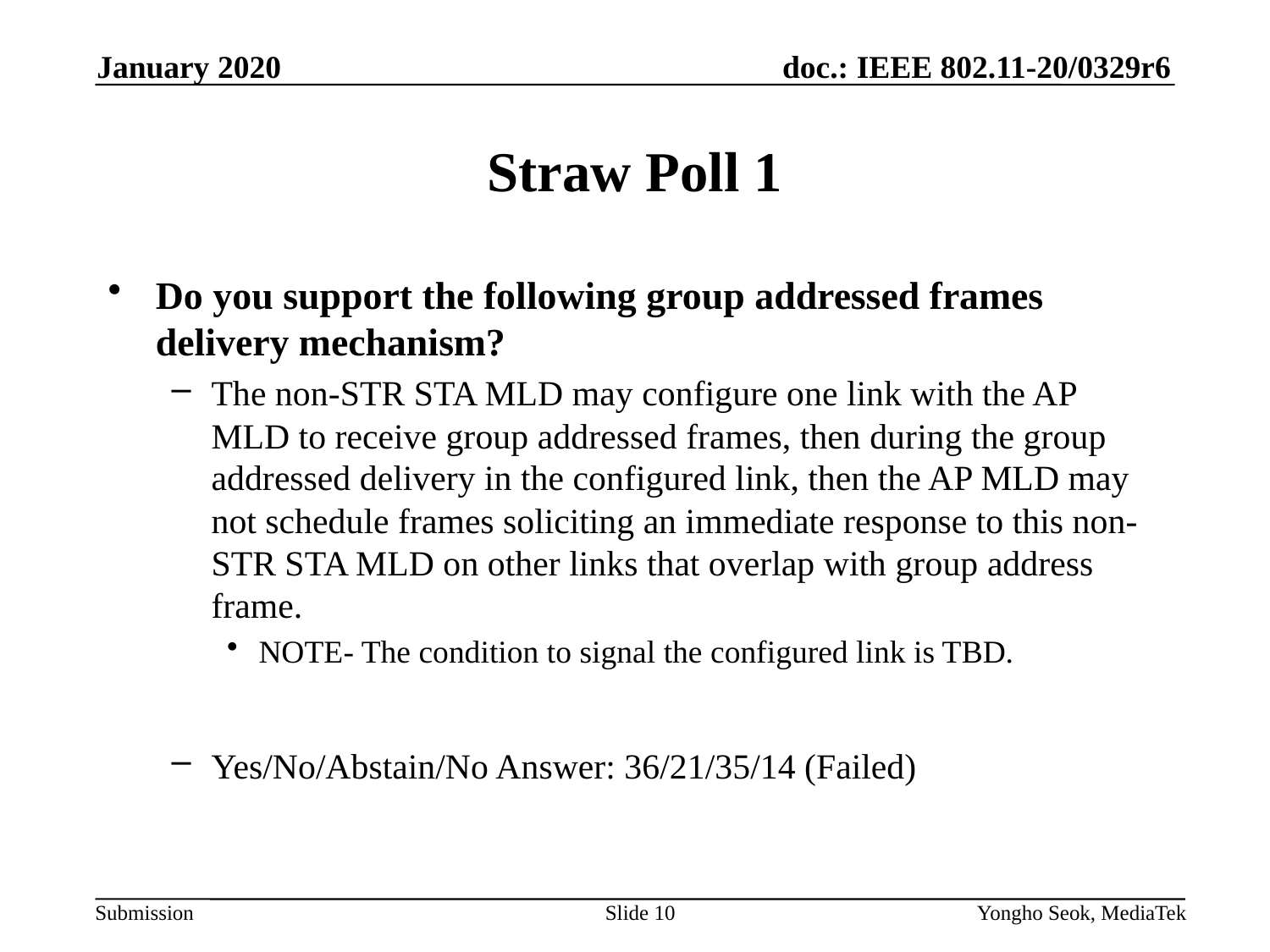

January 2020
# Straw Poll 1
Do you support the following group addressed frames delivery mechanism?
The non-STR STA MLD may configure one link with the AP MLD to receive group addressed frames, then during the group addressed delivery in the configured link, then the AP MLD may not schedule frames soliciting an immediate response to this non-STR STA MLD on other links that overlap with group address frame.
NOTE- The condition to signal the configured link is TBD.

Yes/No/Abstain/No Answer: 36/21/35/14 (Failed)
Slide 10
Yongho Seok, MediaTek